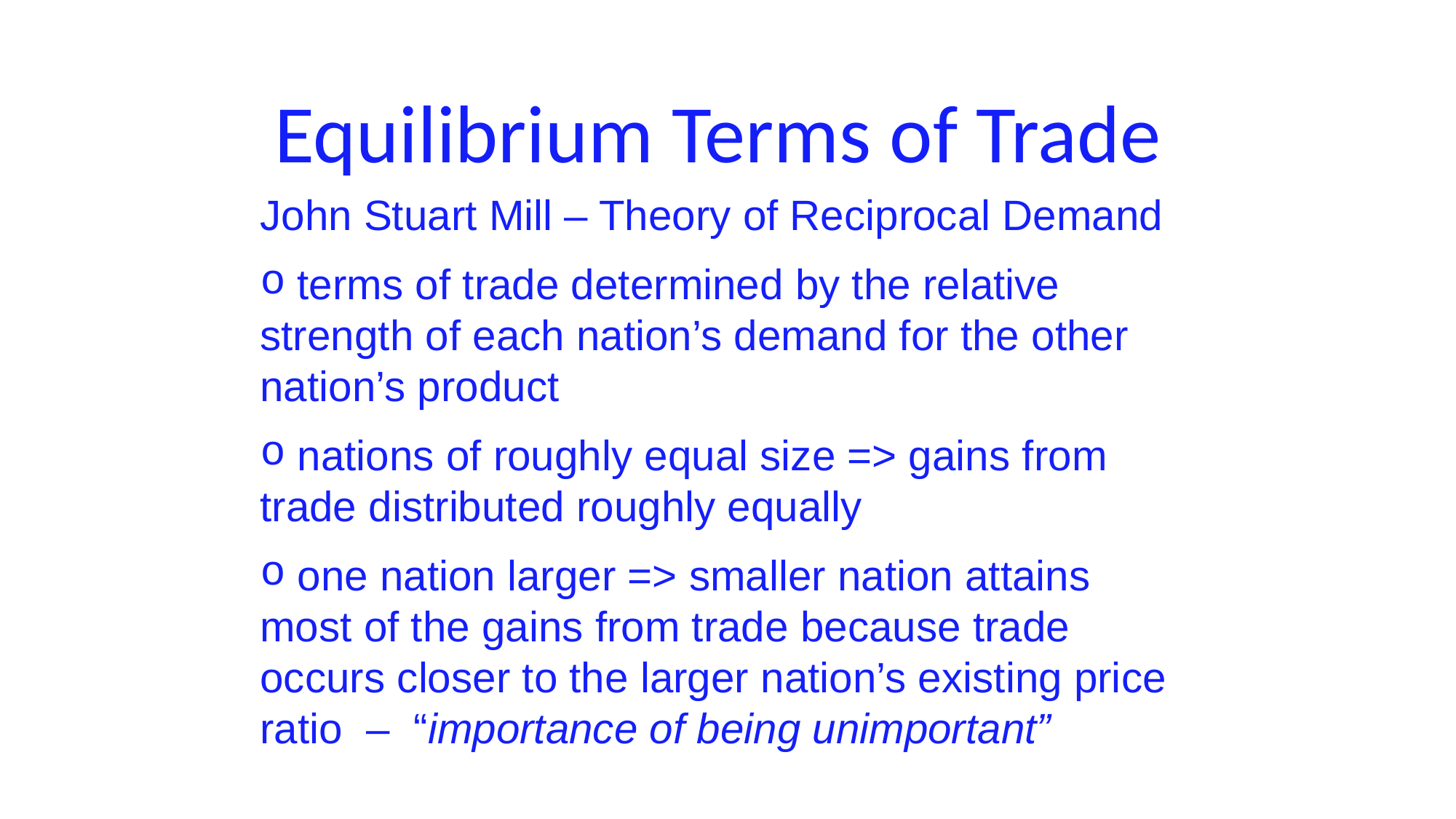

# Equilibrium Terms of Trade
John Stuart Mill – Theory of Reciprocal Demand
 terms of trade determined by the relative strength of each nation’s demand for the other nation’s product
 nations of roughly equal size => gains from trade distributed roughly equally
 one nation larger => smaller nation attains most of the gains from trade because trade occurs closer to the larger nation’s existing price ratio  –  “importance of being unimportant”